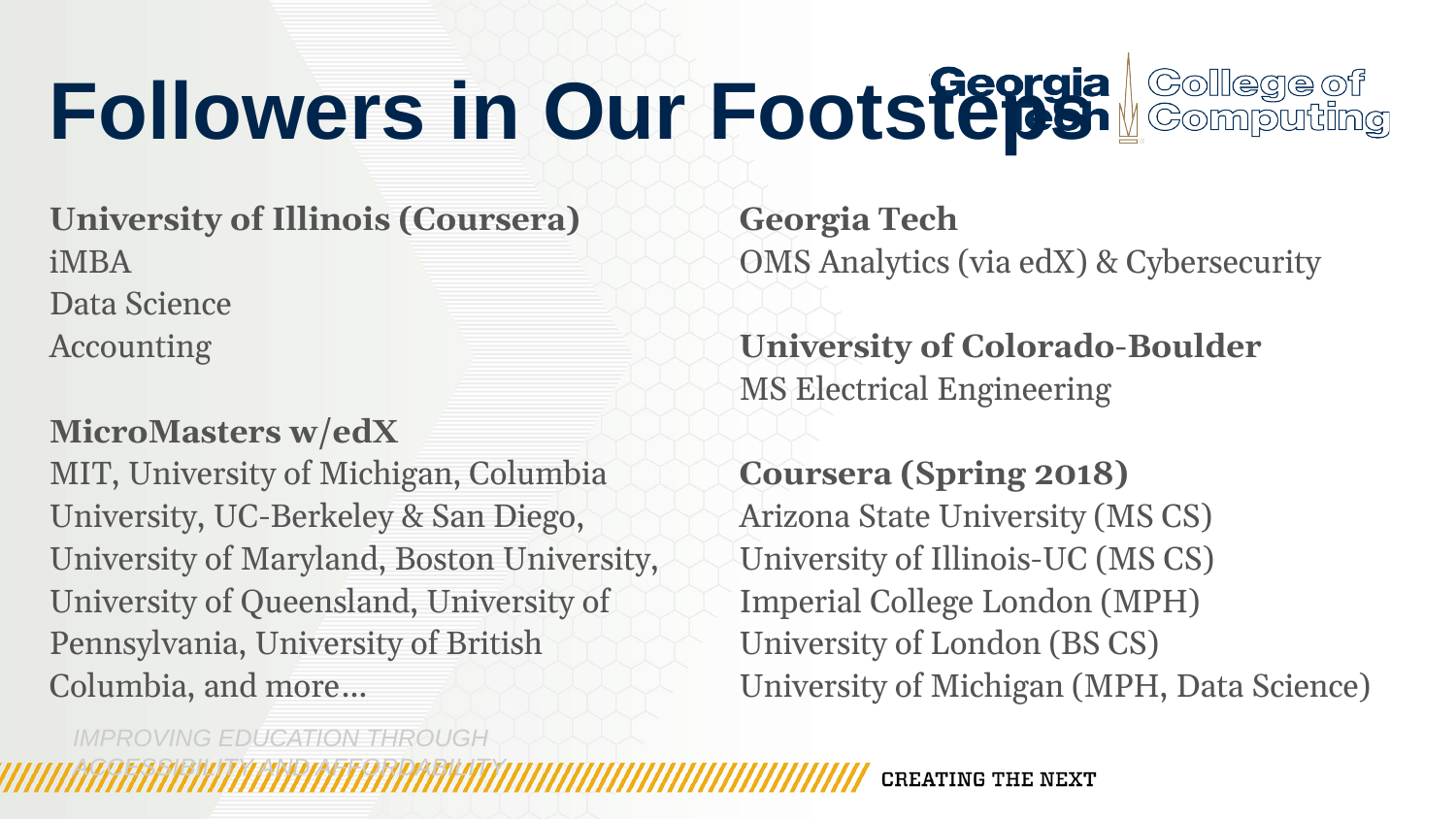

# Followers in Our Footsteps
University of Illinois (Coursera)
iMBA
Data Science
Accounting

MicroMasters w/edX
MIT, University of Michigan, Columbia University, UC-Berkeley & San Diego, University of Maryland, Boston University, University of Queensland, University of Pennsylvania, University of British Columbia, and more…

Georgia Tech
OMS Analytics (via edX) & Cybersecurity

University of Colorado-Boulder
MS Electrical Engineering

Coursera (Spring 2018)
Arizona State University (MS CS)
University of Illinois-UC (MS CS)
Imperial College London (MPH)
University of London (BS CS)
University of Michigan (MPH, Data Science)
Improving Education through Accessibility and Affordability